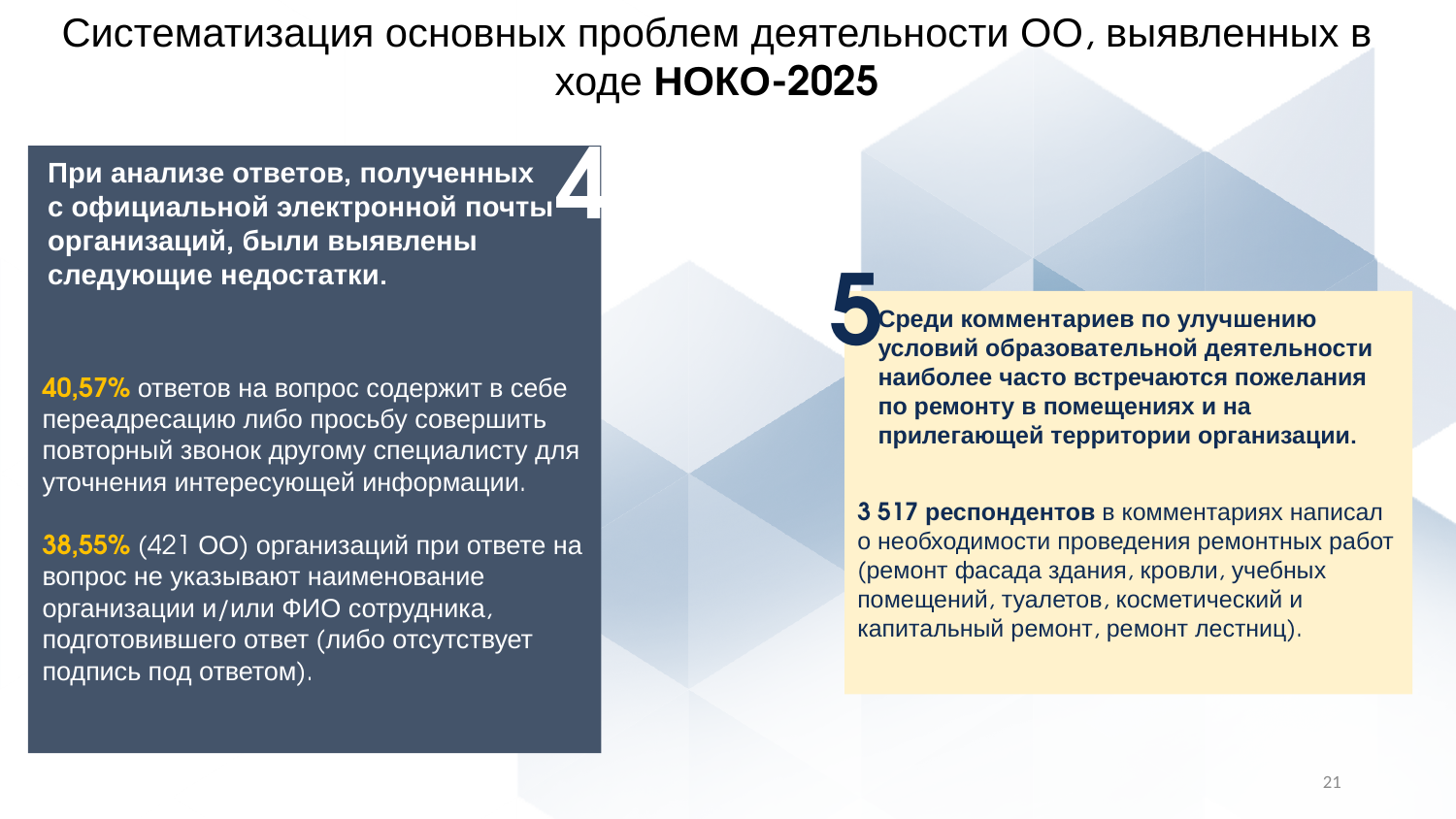

Систематизация основных проблем деятельности ОО, выявленных в ходе НОКО-2025
4

При анализе ответов, полученных с официальной электронной почты организаций, были выявлены следующие недостатки.
40,57% ответов на вопрос содержит в себе переадресацию либо просьбу совершить повторный звонок другому специалисту для уточнения интересующей информации.

38,55% (421 ОО) организаций при ответе на вопрос не указывают наименование организации и/или ФИО сотрудника, подготовившего ответ (либо отсутствует подпись под ответом).
5

Среди комментариев по улучшению условий образовательной деятельности наиболее часто встречаются пожелания по ремонту в помещениях и на прилегающей территории организации.
3 517 респондентов в комментариях написал о необходимости проведения ремонтных работ (ремонт фасада здания, кровли, учебных помещений, туалетов, косметический и капитальный ремонт, ремонт лестниц).
21